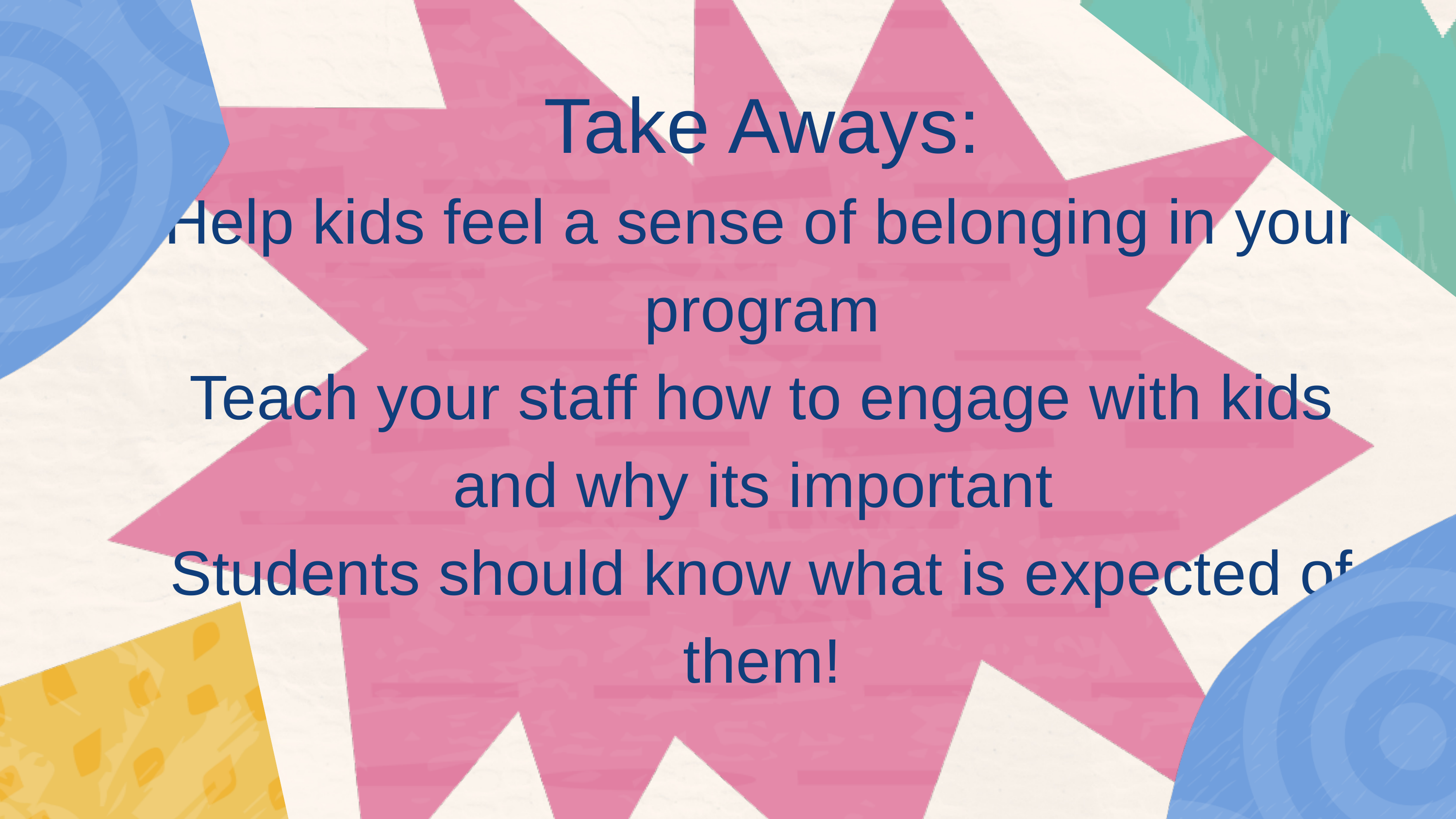

Take Aways:
Help kids feel a sense of belonging in your program
Teach your staff how to engage with kids and why its important
Students should know what is expected of them!